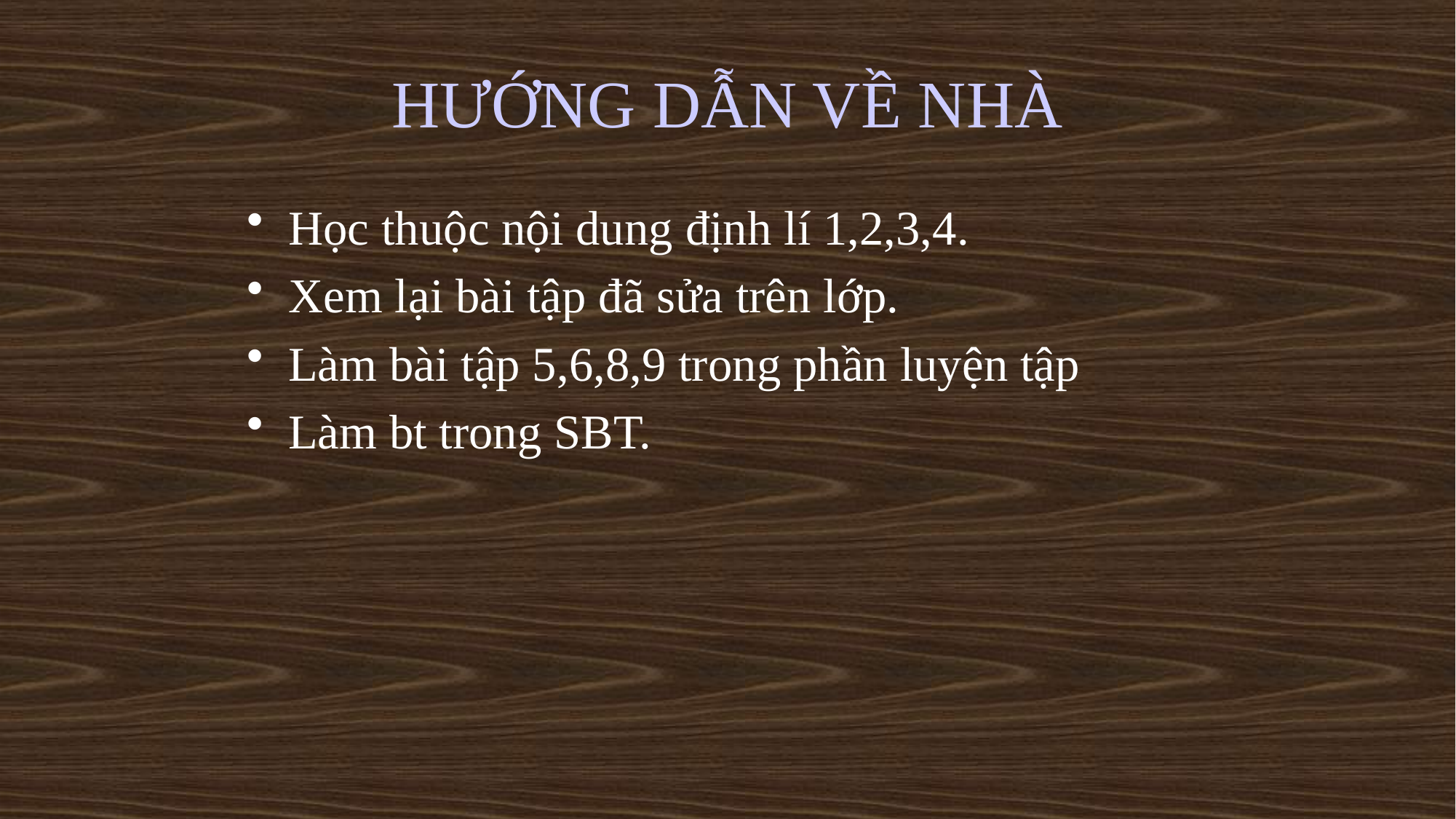

# HƯỚNG DẪN VỀ NHÀ
Học thuộc nội dung định lí 1,2,3,4.
Xem lại bài tập đã sửa trên lớp.
Làm bài tập 5,6,8,9 trong phần luyện tập
Làm bt trong SBT.